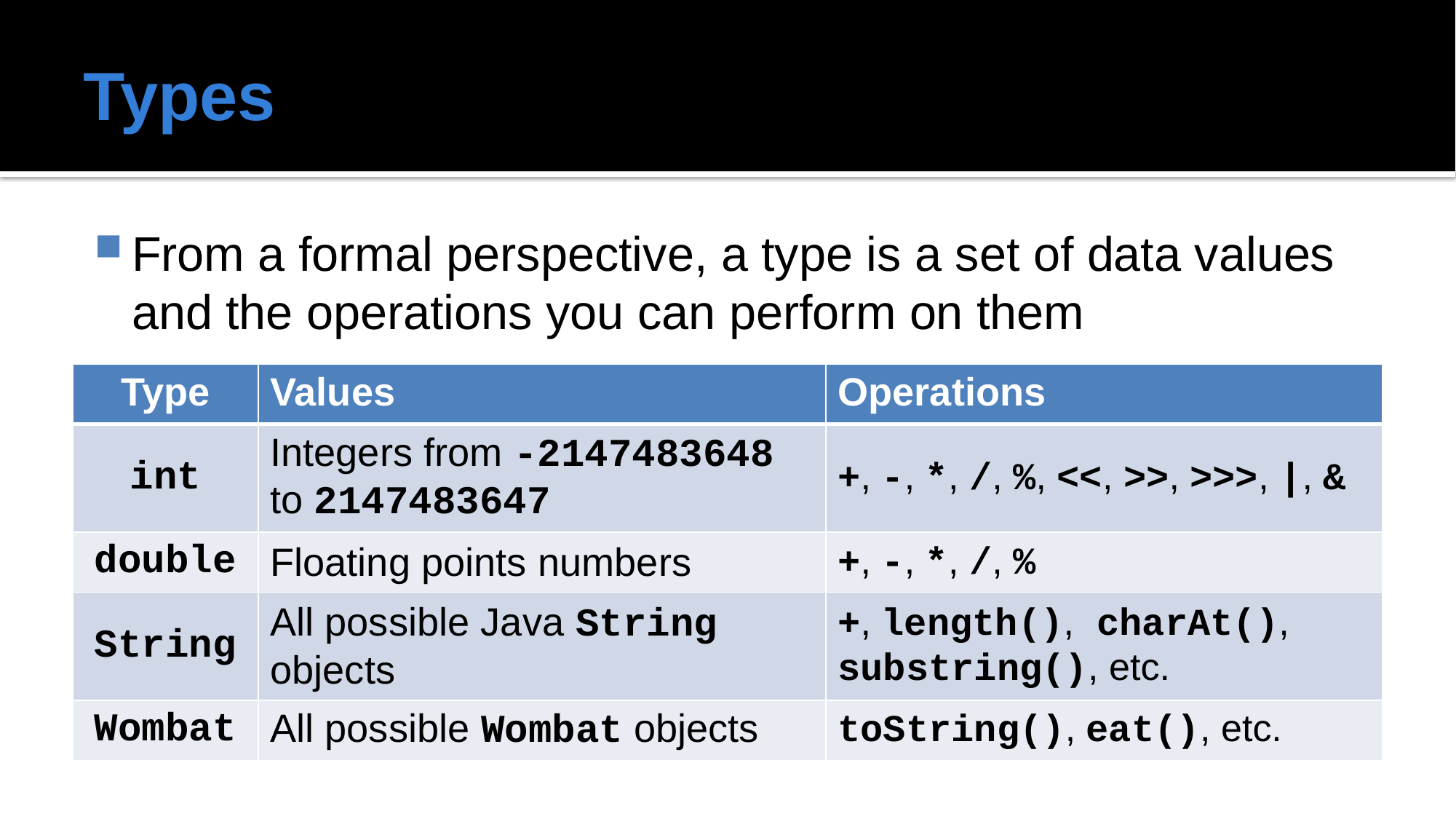

# Types
From a formal perspective, a type is a set of data values and the operations you can perform on them

| Type | Values | Operations |
| --- | --- | --- |
| int | Integers from -2147483648 to 2147483647 | +, -, \*, /, %, <<, >>, >>>, |, & |
| double | Floating points numbers | +, -, \*, /, % |
| String | All possible Java String objects | +, length(), charAt(), substring(), etc. |
| Wombat | All possible Wombat objects | toString(), eat(), etc. |